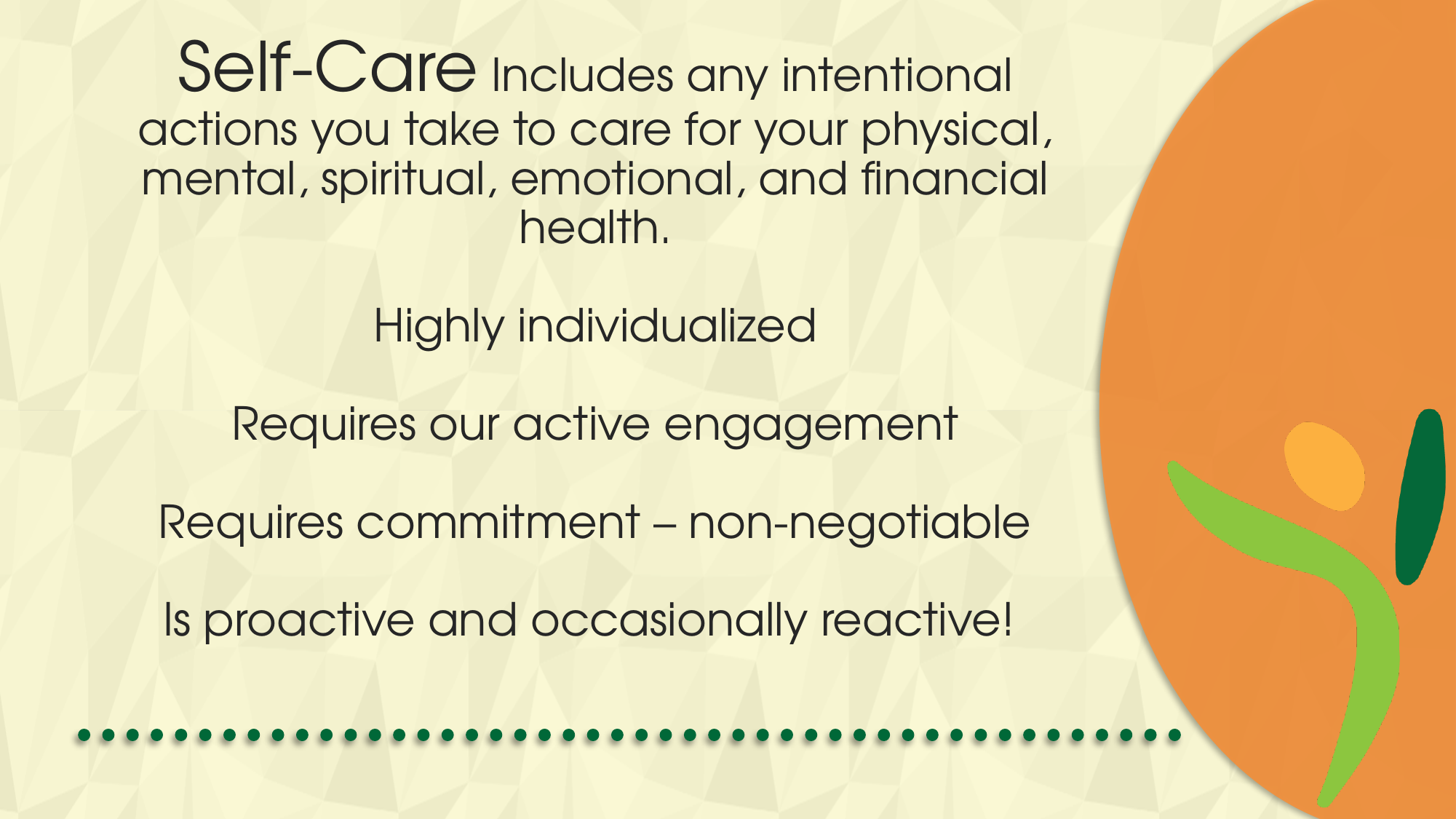

# Self-Care Includes any intentional actions you take to care for your physical, mental, spiritual, emotional, and financial health. Highly individualized Requires our active engagement Requires commitment – non-negotiable Is proactive and occasionally reactive!